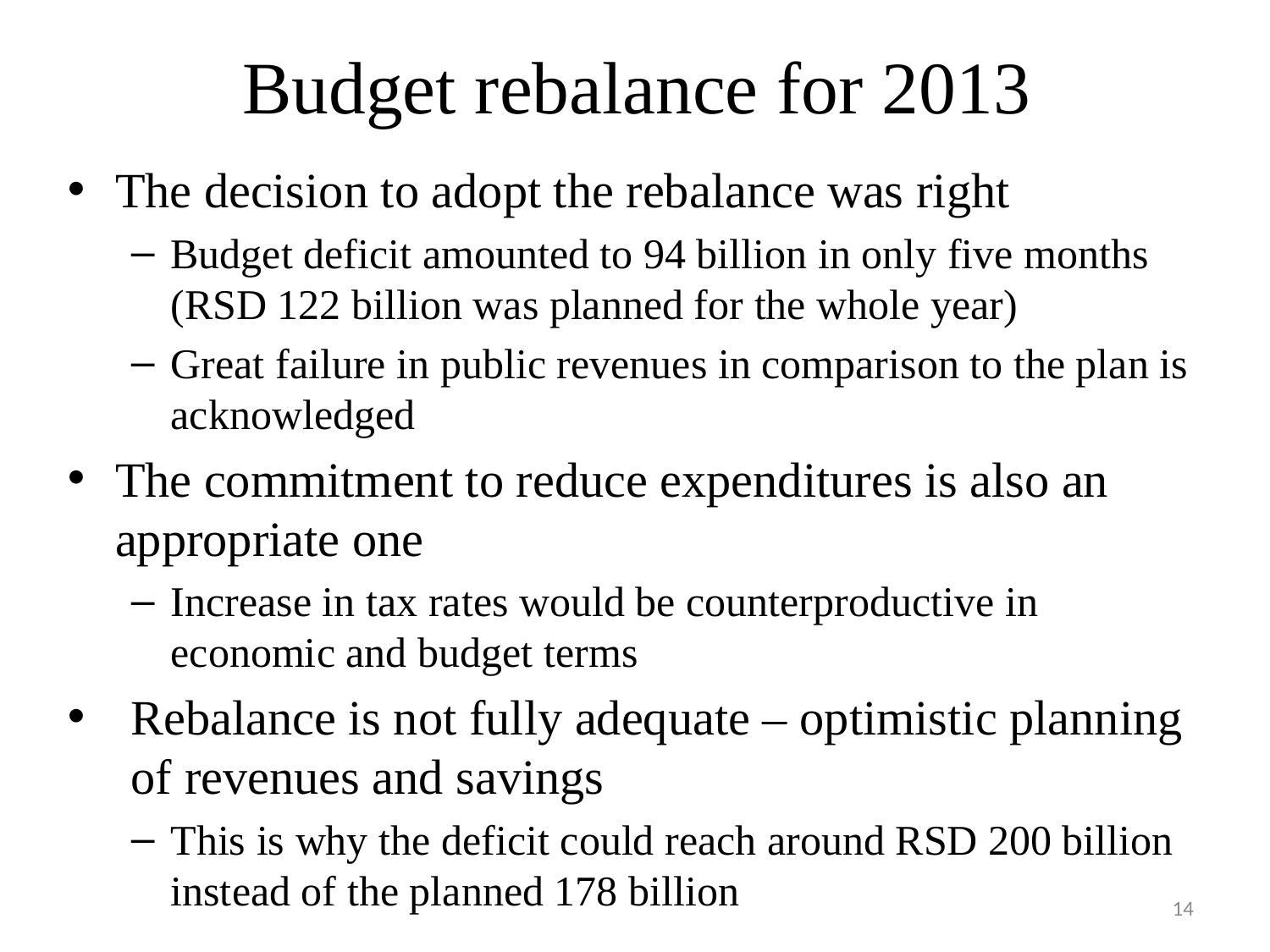

# Budget rebalance for 2013
The decision to adopt the rebalance was right
Budget deficit amounted to 94 billion in only five months (RSD 122 billion was planned for the whole year)
Great failure in public revenues in comparison to the plan is acknowledged
The commitment to reduce expenditures is also an appropriate one
Increase in tax rates would be counterproductive in economic and budget terms
Rebalance is not fully adequate – optimistic planning of revenues and savings
This is why the deficit could reach around RSD 200 billion instead of the planned 178 billion

14